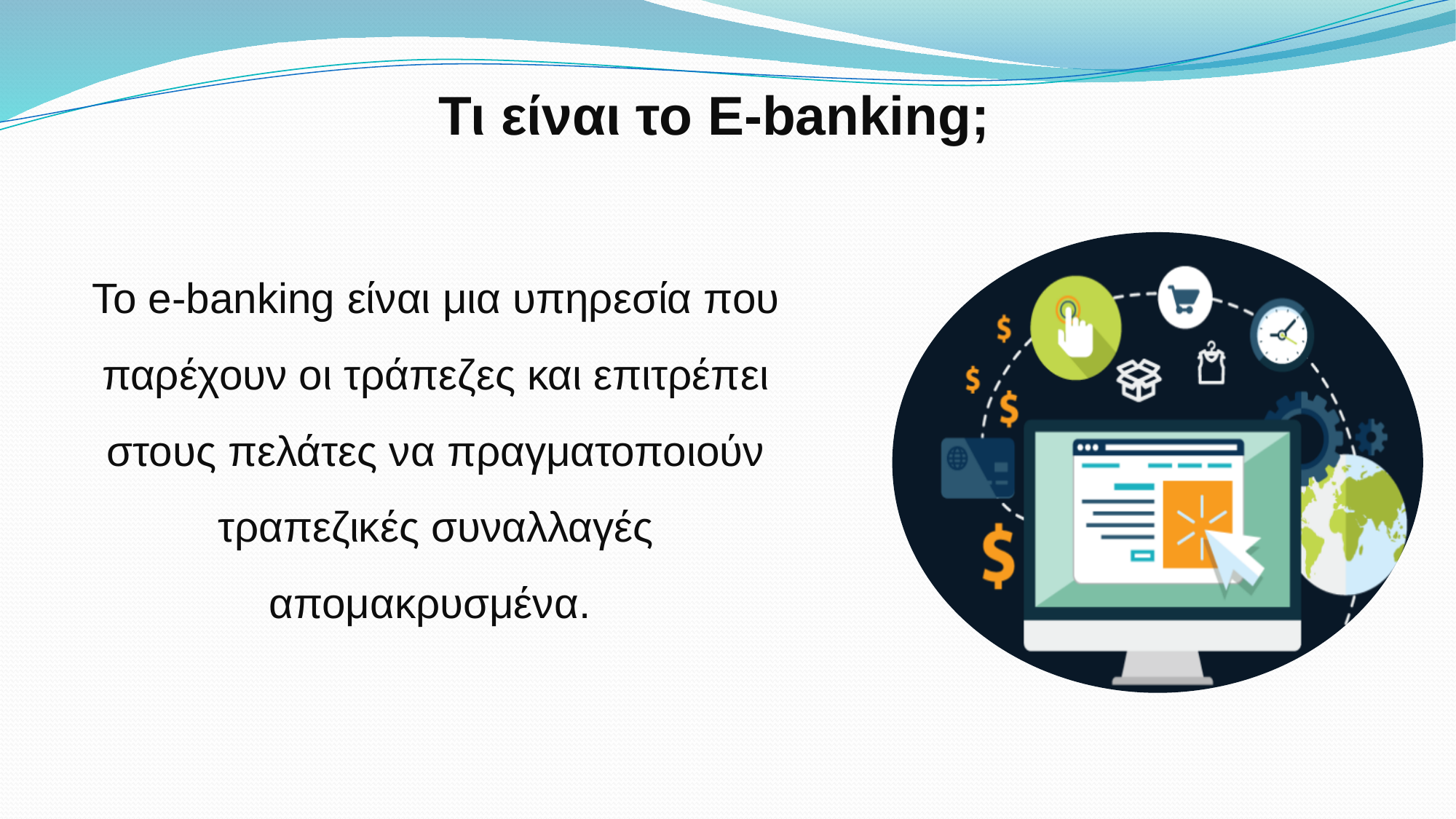

Τι είναι το E-banking;

Το e-banking είναι μια υπηρεσία που παρέχουν οι τράπεζες και επιτρέπει στους πελάτες να πραγματοποιούν τραπεζικές συναλλαγές απομακρυσμένα.